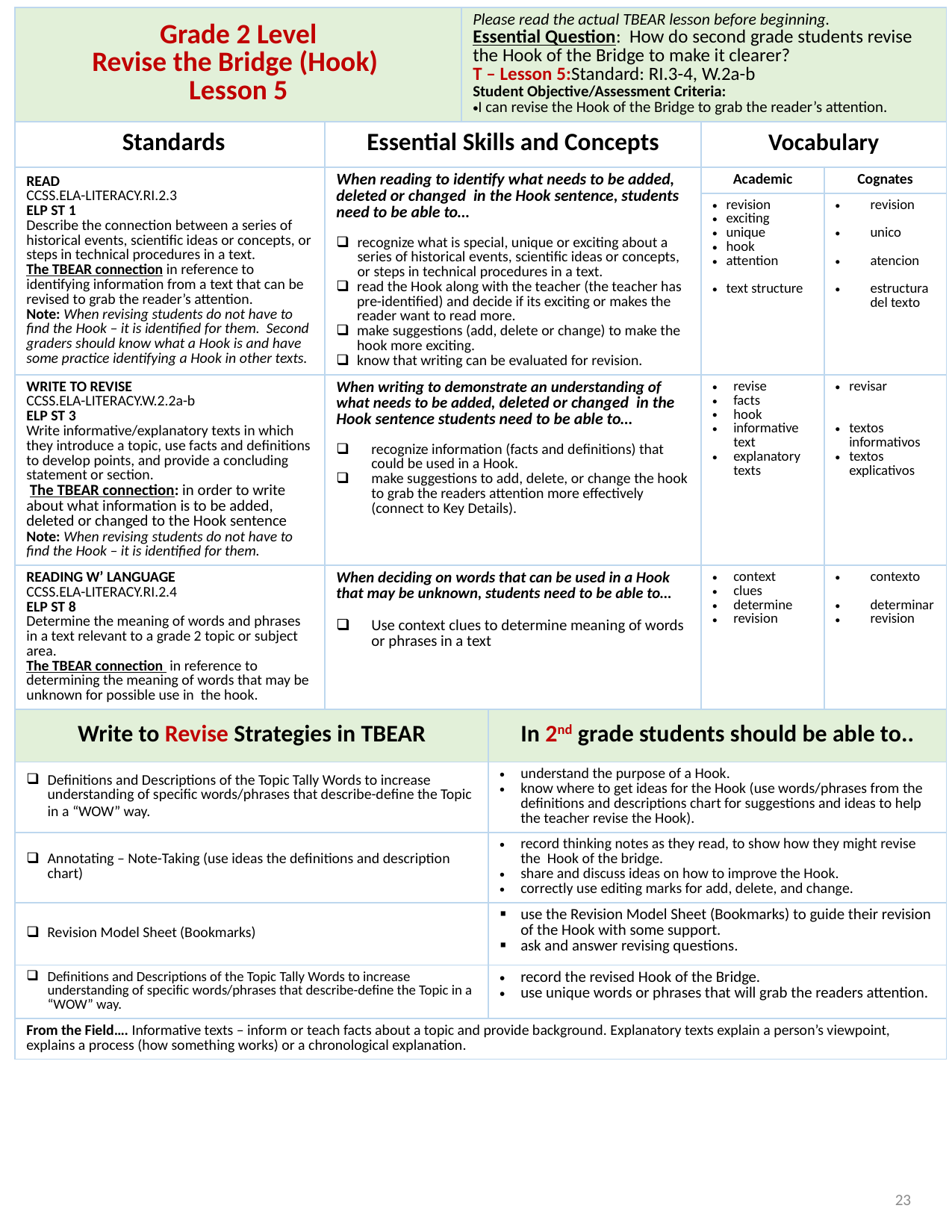

| Grade 2 Level Revise the Bridge (Hook) Lesson 5 |  | Please read the actual TBEAR lesson before beginning. Essential Question: How do second grade students revise the Hook of the Bridge to make it clearer? T – Lesson 5:Standard: RI.3-4, W.2a-b Student Objective/Assessment Criteria: I can revise the Hook of the Bridge to grab the reader’s attention. |  |  |  |
| --- | --- | --- | --- | --- | --- |
| Standards | Essential Skills and Concepts |  |  | Vocabulary |  |
| READ CCSS.ELA-LITERACY.RI.2.3 ELP ST 1 Describe the connection between a series of historical events, scientific ideas or concepts, or steps in technical procedures in a text. The TBEAR connection in reference to identifying information from a text that can be revised to grab the reader’s attention. Note: When revising students do not have to find the Hook – it is identified for them. Second graders should know what a Hook is and have some practice identifying a Hook in other texts. | When reading to identify what needs to be added, deleted or changed in the Hook sentence, students need to be able to… recognize what is special, unique or exciting about a series of historical events, scientific ideas or concepts, or steps in technical procedures in a text. read the Hook along with the teacher (the teacher has pre-identified) and decide if its exciting or makes the reader want to read more. make suggestions (add, delete or change) to make the hook more exciting. know that writing can be evaluated for revision. |  |  | Academic | Cognates |
|  |  |  |  | revision exciting unique hook attention text structure | revision unico atencion estructura del texto |
| WRITE TO REVISE CCSS.ELA-LITERACY.W.2.2a-b ELP ST 3 Write informative/explanatory texts in which they introduce a topic, use facts and definitions to develop points, and provide a concluding statement or section. The TBEAR connection: in order to write about what information is to be added, deleted or changed to the Hook sentence Note: When revising students do not have to find the Hook – it is identified for them. | When writing to demonstrate an understanding of what needs to be added, deleted or changed in the Hook sentence students need to be able to… recognize information (facts and definitions) that could be used in a Hook. make suggestions to add, delete, or change the hook to grab the readers attention more effectively (connect to Key Details). |  |  | revise facts hook informative text explanatory texts | revisar textos informativos textos explicativos |
| READING W’ LANGUAGE CCSS.ELA-LITERACY.RI.2.4 ELP ST 8 Determine the meaning of words and phrases in a text relevant to a grade 2 topic or subject area. The TBEAR connection in reference to determining the meaning of words that may be unknown for possible use in the hook. | When deciding on words that can be used in a Hook that may be unknown, students need to be able to… Use context clues to determine meaning of words or phrases in a text |  |  | context clues determine revision | contexto determinar revision |
| Write to Revise Strategies in TBEAR |  |  | In 2nd grade students should be able to.. |  |  |
| Definitions and Descriptions of the Topic Tally Words to increase understanding of specific words/phrases that describe-define the Topic in a “WOW” way. |  |  | understand the purpose of a Hook. know where to get ideas for the Hook (use words/phrases from the definitions and descriptions chart for suggestions and ideas to help the teacher revise the Hook). |  |  |
| Annotating – Note-Taking (use ideas the definitions and description chart) |  |  | record thinking notes as they read, to show how they might revise the Hook of the bridge. share and discuss ideas on how to improve the Hook. correctly use editing marks for add, delete, and change. |  |  |
| Revision Model Sheet (Bookmarks) |  |  | use the Revision Model Sheet (Bookmarks) to guide their revision of the Hook with some support. ask and answer revising questions. |  |  |
| Definitions and Descriptions of the Topic Tally Words to increase understanding of specific words/phrases that describe-define the Topic in a “WOW” way. |  |  | record the revised Hook of the Bridge. use unique words or phrases that will grab the readers attention. |  |  |
| From the Field…. Informative texts – inform or teach facts about a topic and provide background. Explanatory texts explain a person’s viewpoint, explains a process (how something works) or a chronological explanation. |  |  |  |  |  |
23